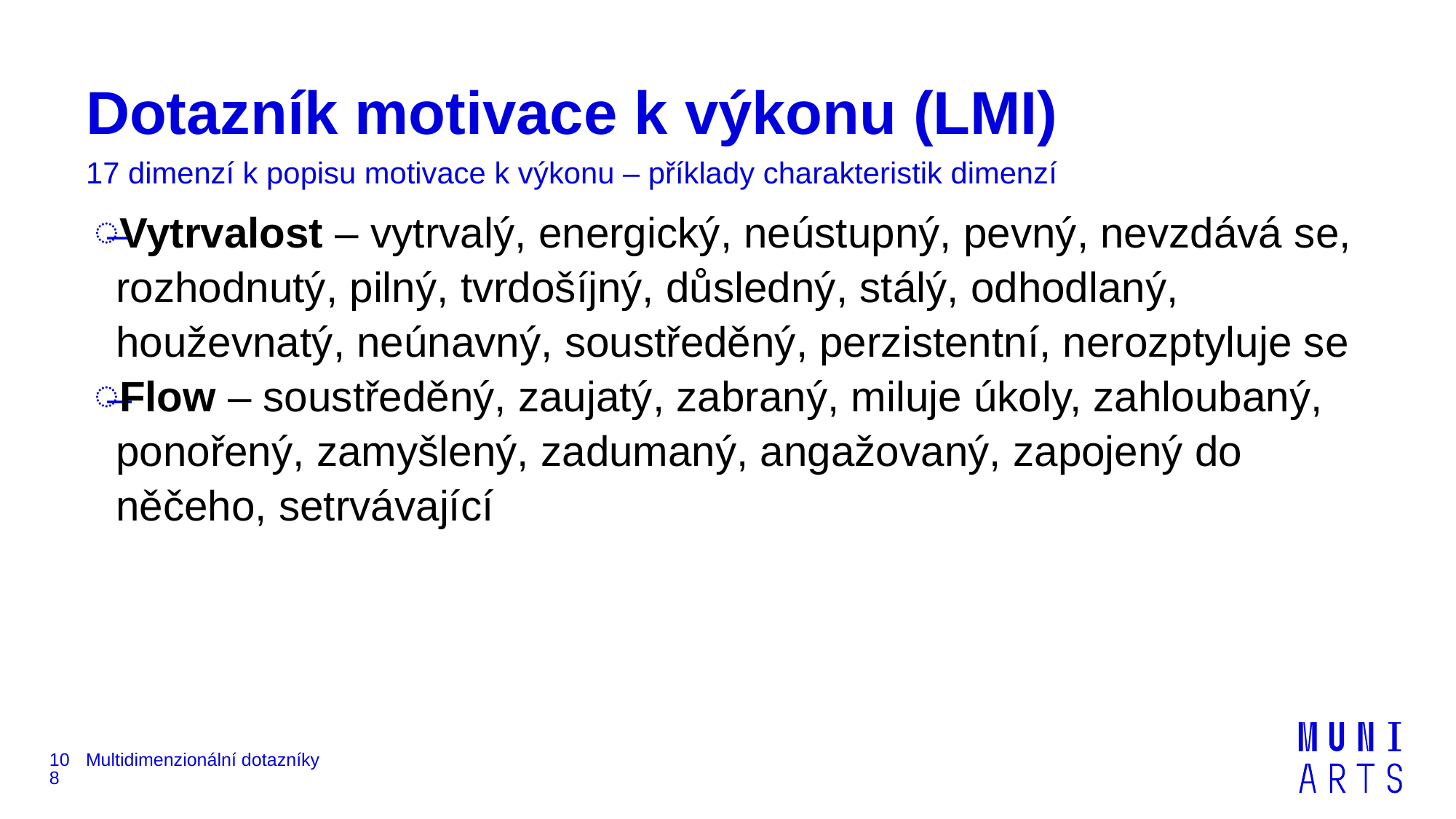

# Dotazník motivace k výkonu (LMI)
17 dimenzí k popisu motivace k výkonu – příklady charakteristik dimenzí
Vytrvalost – vytrvalý, energický, neústupný, pevný, nevzdává se, rozhodnutý, pilný, tvrdošíjný, důsledný, stálý, odhodlaný, houževnatý, neúnavný, soustředěný, perzistentní, nerozptyluje se
Flow – soustředěný, zaujatý, zabraný, miluje úkoly, zahloubaný, ponořený, zamyšlený, zadumaný, angažovaný, zapojený do něčeho, setrvávající
108
Multidimenzionální dotazníky